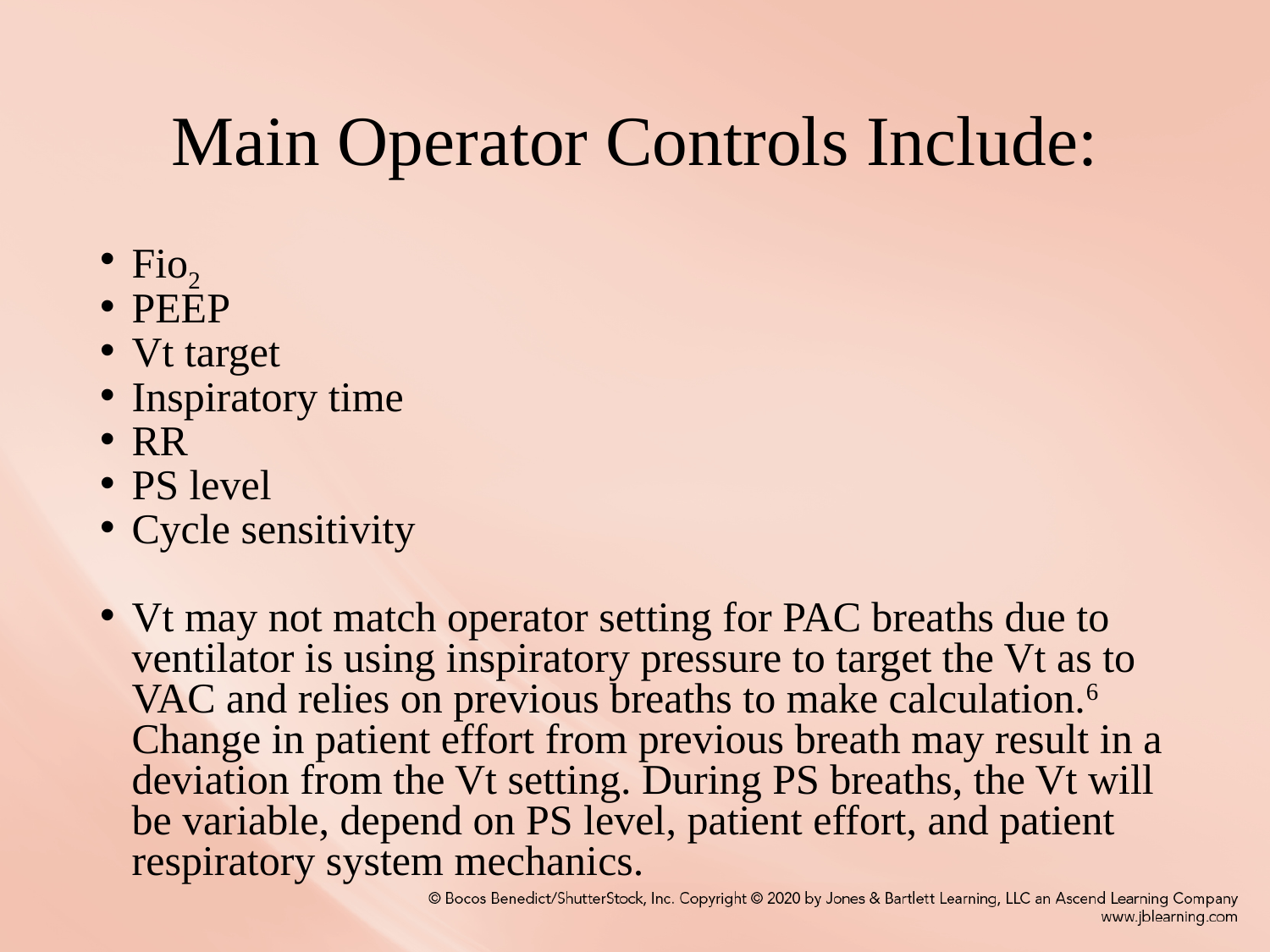

# Main Operator Controls Include:
Fio2
PEEP
Vt target
Inspiratory time
RR
PS level
Cycle sensitivity

Vt may not match operator setting for PAC breaths due to ventilator is using inspiratory pressure to target the Vt as to VAC and relies on previous breaths to make calculation.6 Change in patient effort from previous breath may result in a deviation from the Vt setting. During PS breaths, the Vt will be variable, depend on PS level, patient effort, and patient respiratory system mechanics.